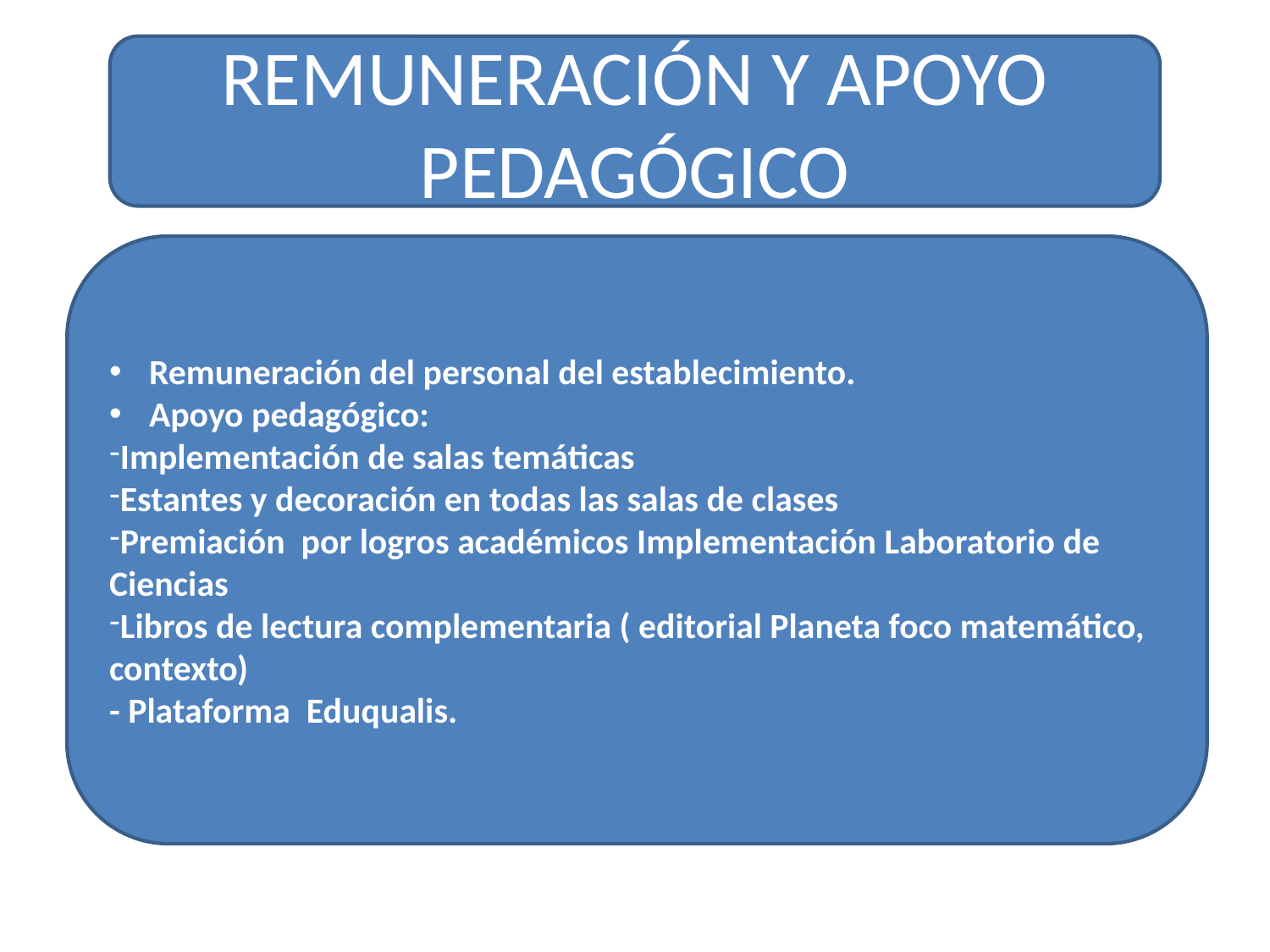

REMUNERACIÓN Y APOYO PEDAGÓGICO
Remuneración del personal del establecimiento.
Apoyo pedagógico:
Implementación de salas temáticas
Estantes y decoración en todas las salas de clases
Premiación  por logros académicos Implementación Laboratorio de        Ciencias
Libros de lectura complementaria ( editorial Planeta foco matemático, contexto)
- Plataforma  Eduqualis.